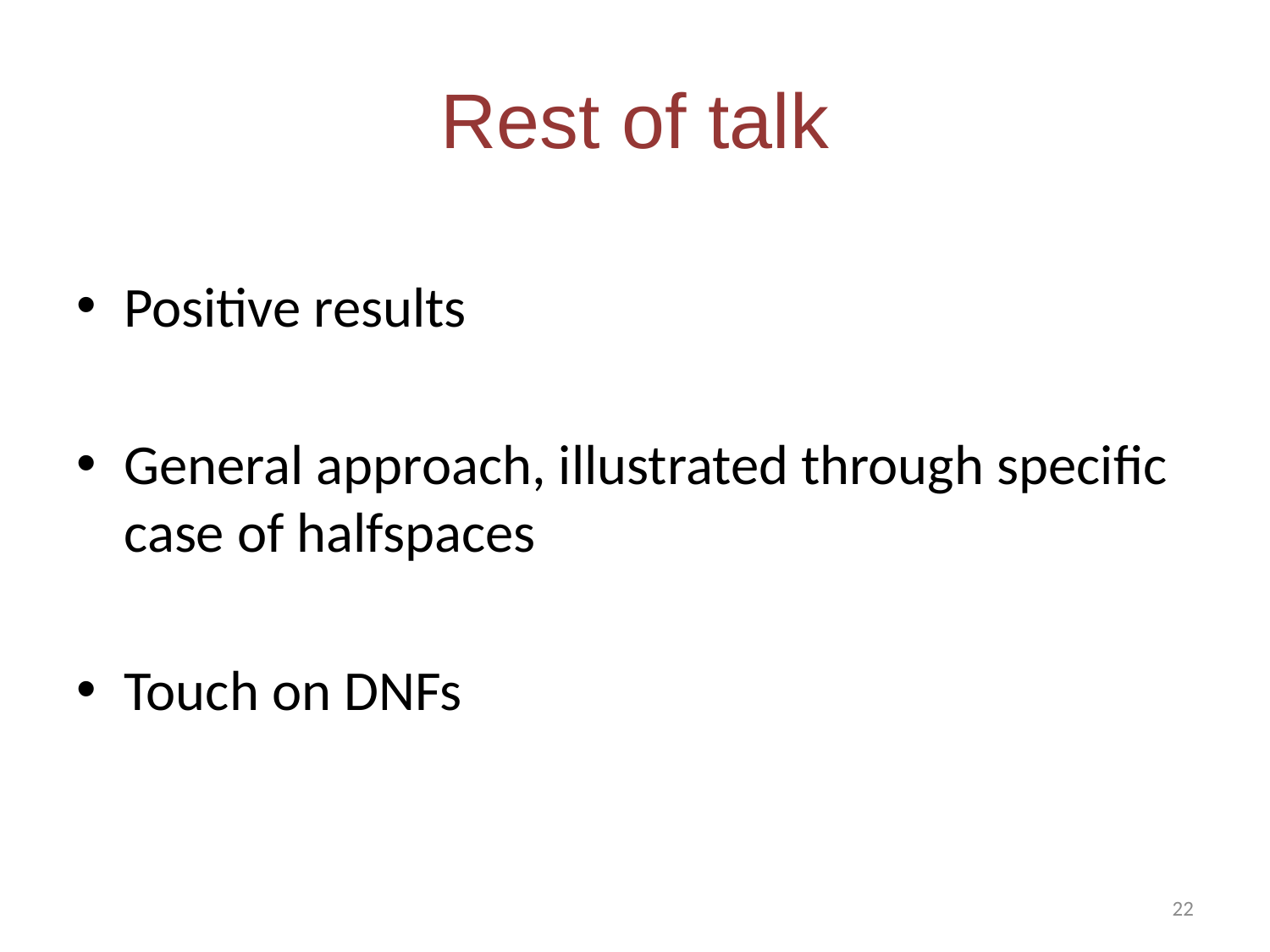

# Rest of talk
Positive results

General approach, illustrated through specific case of halfspaces

Touch on DNFs
22